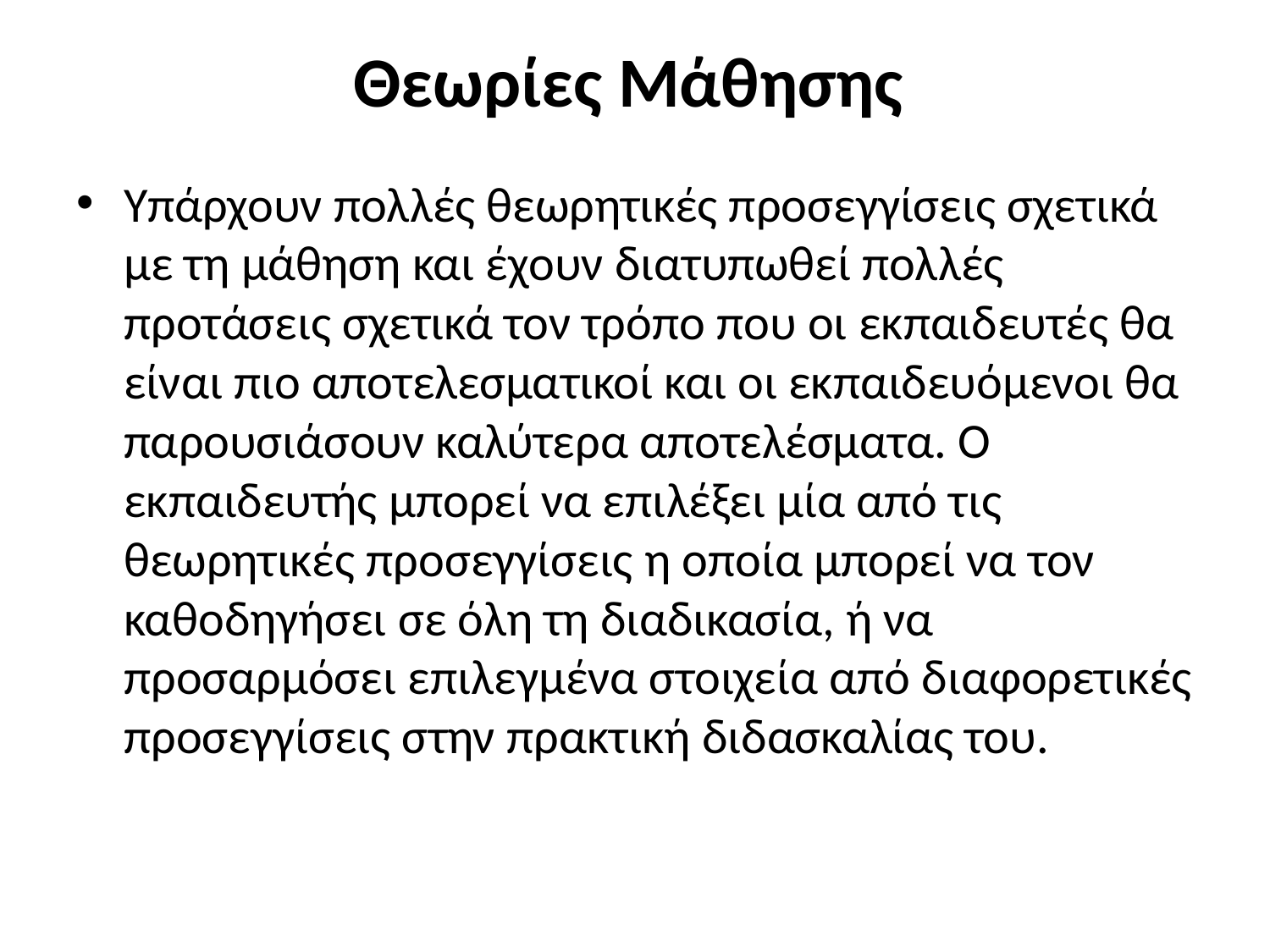

# Θεωρίες Μάθησης
Υπάρχουν πολλές θεωρητικές προσεγγίσεις σχετικά με τη μάθηση και έχουν διατυπωθεί πολλές προτάσεις σχετικά τον τρόπο που οι εκπαιδευτές θα είναι πιο αποτελεσματικοί και οι εκπαιδευόμενοι θα παρουσιάσουν καλύτερα αποτελέσματα. Ο εκπαιδευτής μπορεί να επιλέξει μία από τις θεωρητικές προσεγγίσεις η οποία μπορεί να τον καθοδηγήσει σε όλη τη διαδικασία, ή να προσαρμόσει επιλεγμένα στοιχεία από διαφορετικές προσεγγίσεις στην πρακτική διδασκαλίας του.